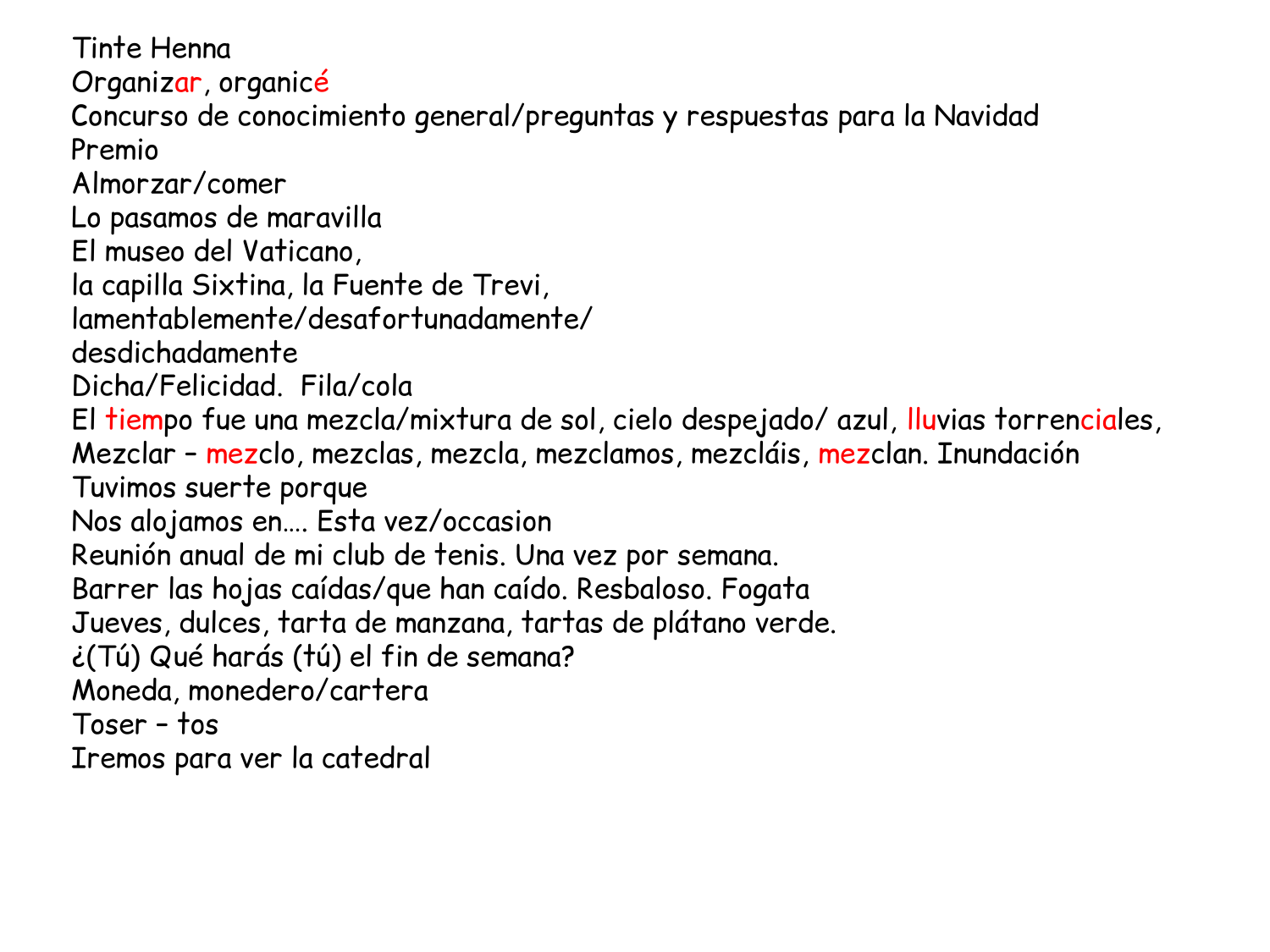

# Tinte Henna Organizar, organicé Concurso de conocimiento general/preguntas y respuestas para la Navidad Premio Almorzar/comer Lo pasamos de maravilla El museo del Vaticano, la capilla Sixtina, la Fuente de Trevi, lamentablemente/desafortunadamente/ desdichadamente Dicha/Felicidad.  Fila/cola El tiempo fue una mezcla/mixtura de sol, cielo despejado/ azul, lluvias torrenciales, Mezclar – mezclo, mezclas, mezcla, mezclamos, mezcláis, mezclan. Inundación Tuvimos suerte porque Nos alojamos en…. Esta vez/occasion Reunión anual de mi club de tenis. Una vez por semana. Barrer las hojas caídas/que han caído. Resbaloso. Fogata Jueves, dulces, tarta de manzana, tartas de plátano verde. ¿(Tú) Qué harás (tú) el fin de semana? Moneda, monedero/cartera Toser – tos Iremos para ver la catedral